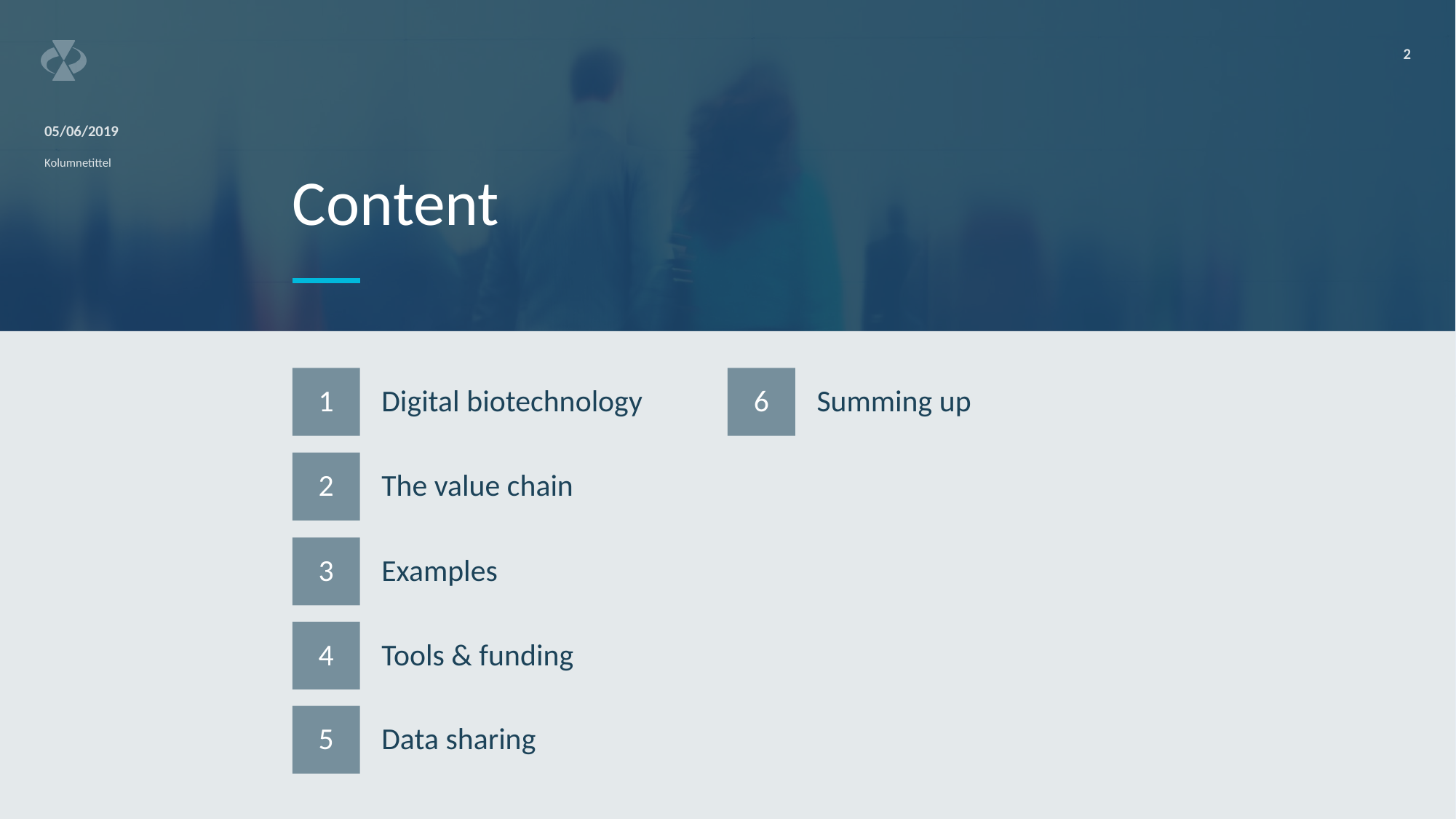

# Content
2
05/06/2019
Kolumnetittel
1
Digital biotechnology
6
Summing up
2
The value chain
3
Examples
4
Tools & funding
5
Data sharing